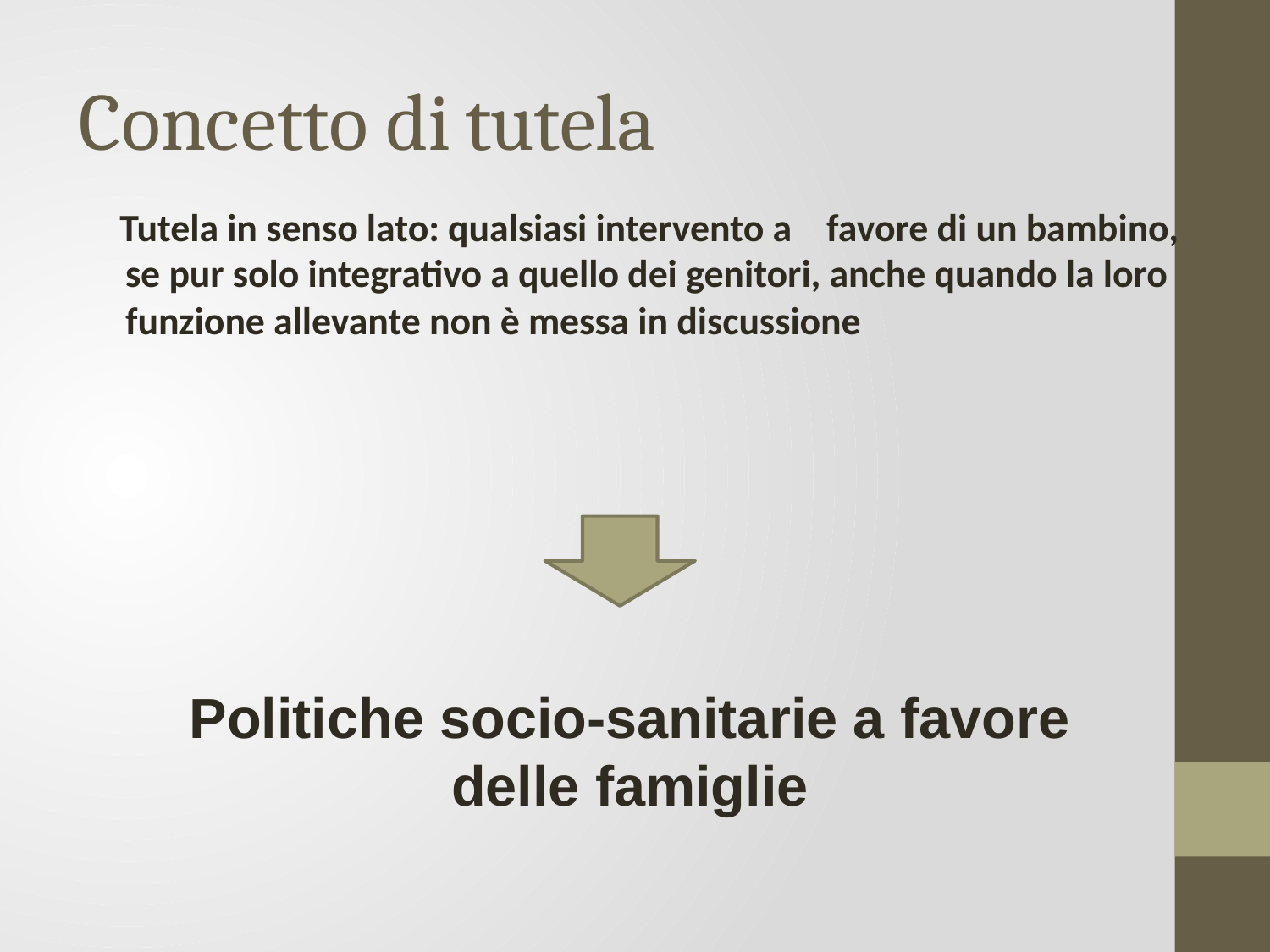

# Concetto di tutela
   Tutela in senso lato: qualsiasi intervento a    favore di un bambino, se pur solo integrativo a quello dei genitori, anche quando la loro funzione allevante non è messa in discussione

Politiche socio-sanitarie a favore delle famiglie